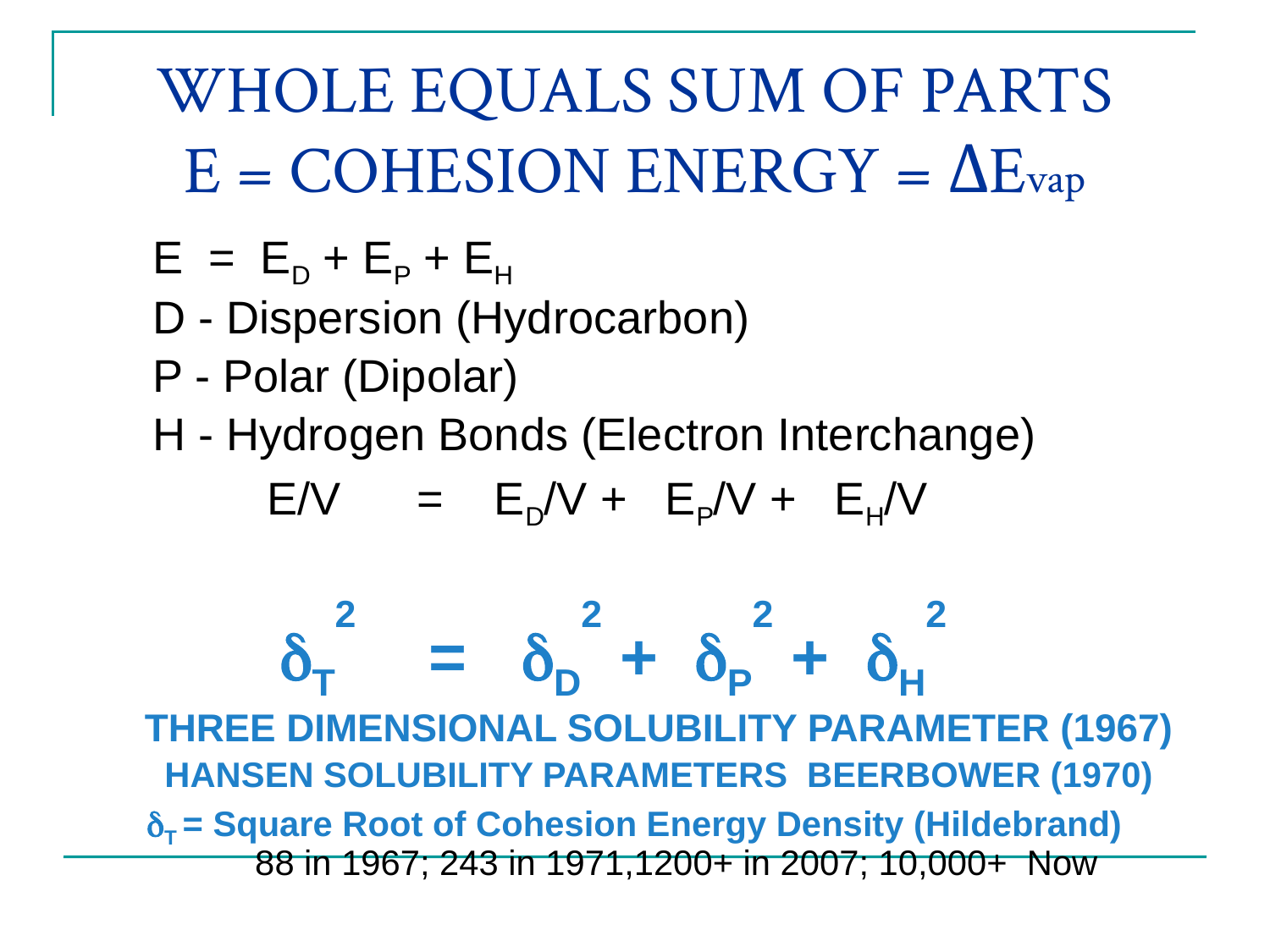

# WHOLE EQUALS SUM OF PARTS E = COHESION ENERGY = ΔEvap
      E  =  ED + EP + EH
      D - Dispersion (Hydrocarbon)
      P - Polar (Dipolar)
      H - Hydrogen Bonds (Electron Interchange)
               E/V      =    ED/V +   EP/V +   EH/V

                δT2    =   δD2 +  δP2 +  δH2
THREE DIMENSIONAL SOLUBILITY PARAMETER (1967)
HANSEN SOLUBILITY PARAMETERS  BEERBOWER (1970)
δT = Square Root of Cohesion Energy Density (Hildebrand)      88 in 1967; 243 in 1971,1200+ in 2007; 10,000+  Now